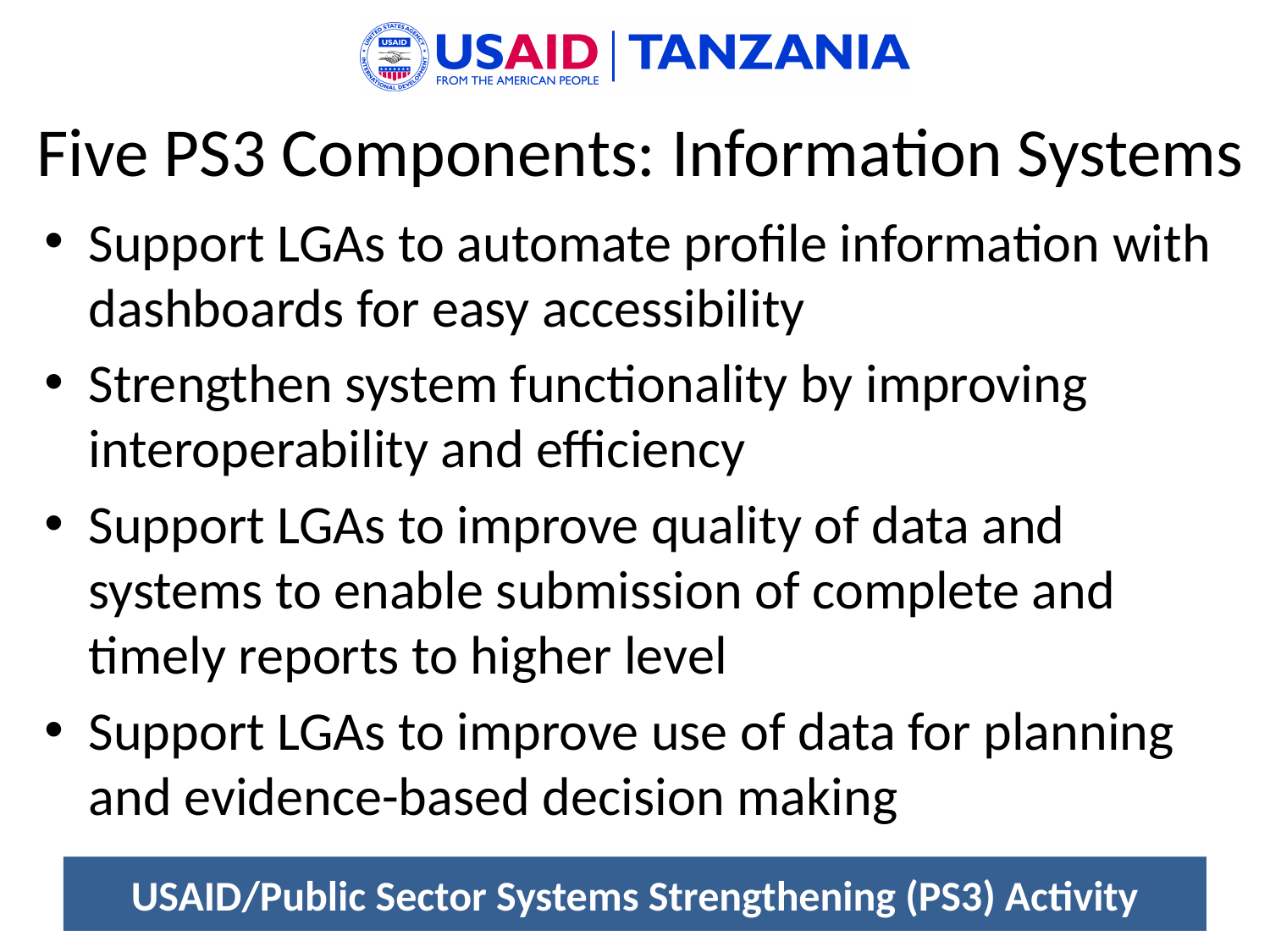

# Five PS3 Components: Information Systems
Support LGAs to automate profile information with dashboards for easy accessibility
Strengthen system functionality by improving interoperability and efficiency
Support LGAs to improve quality of data and systems to enable submission of complete and timely reports to higher level
Support LGAs to improve use of data for planning and evidence-based decision making